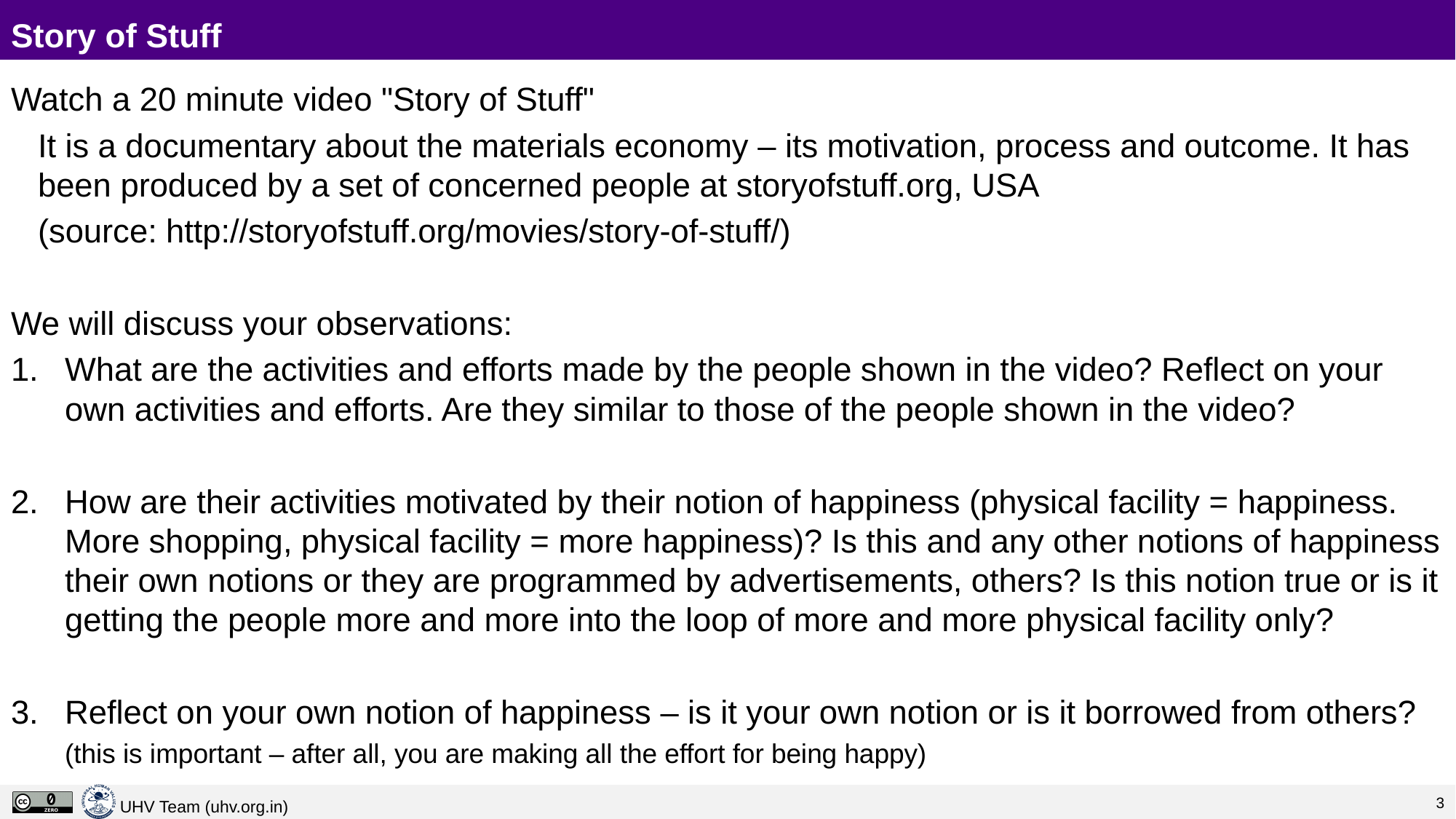

# Story of Stuff
Watch a 20 minute video "Story of Stuff"
	It is a documentary about the materials economy – its motivation, process and outcome. It has been produced by a set of concerned people at storyofstuff.org, USA
	(source: http://storyofstuff.org/movies/story-of-stuff/)

We will discuss your observations:
What are the activities and efforts made by the people shown in the video? Reflect on your own activities and efforts. Are they similar to those of the people shown in the video?

How are their activities motivated by their notion of happiness (physical facility = happiness. More shopping, physical facility = more happiness)? Is this and any other notions of happiness their own notions or they are programmed by advertisements, others? Is this notion true or is it getting the people more and more into the loop of more and more physical facility only?

Reflect on your own notion of happiness – is it your own notion or is it borrowed from others?
(this is important – after all, you are making all the effort for being happy)